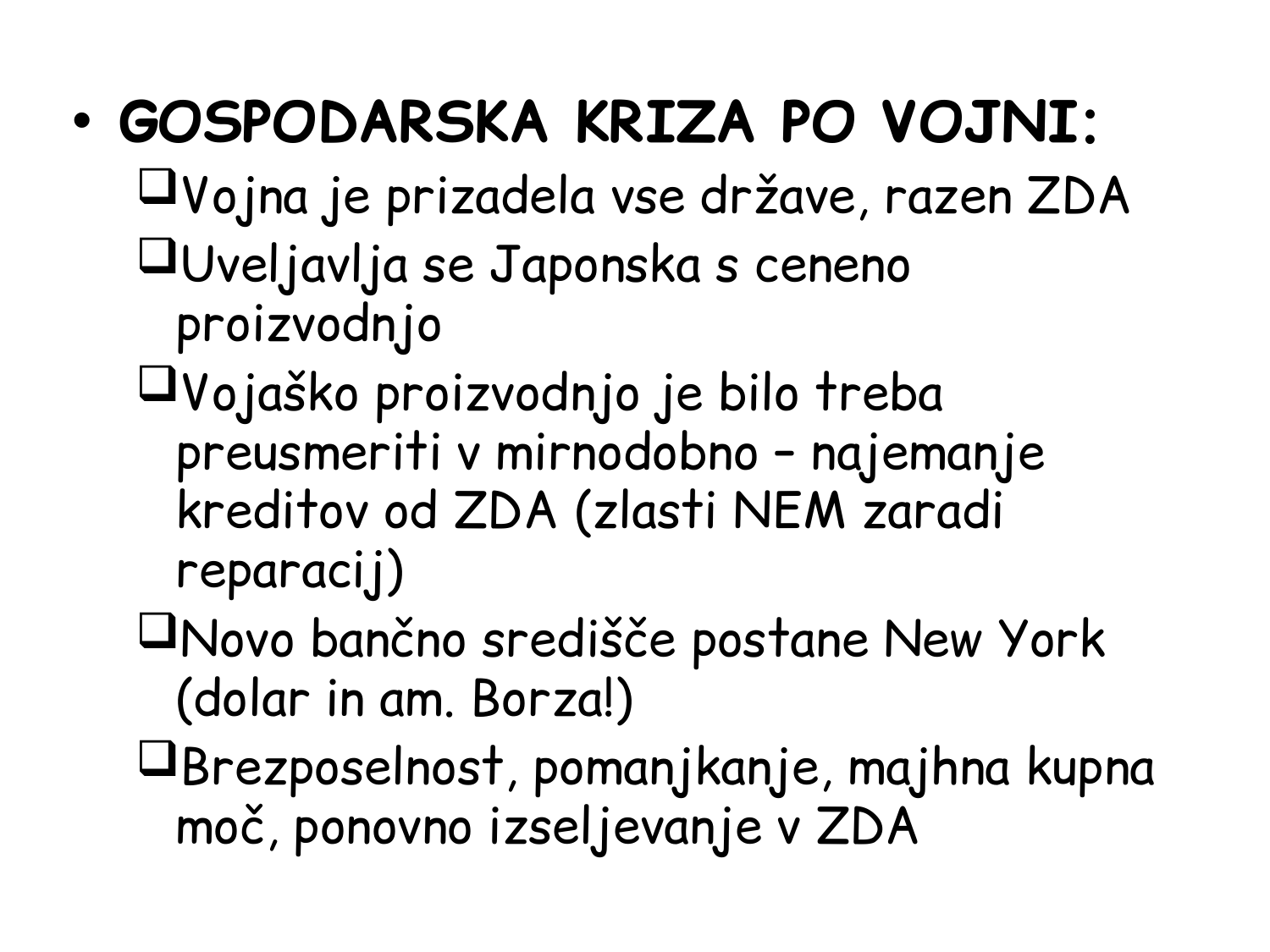

GOSPODARSKA KRIZA PO VOJNI:
Vojna je prizadela vse države, razen ZDA
Uveljavlja se Japonska s ceneno proizvodnjo
Vojaško proizvodnjo je bilo treba preusmeriti v mirnodobno – najemanje kreditov od ZDA (zlasti NEM zaradi reparacij)
Novo bančno središče postane New York (dolar in am. Borza!)
Brezposelnost, pomanjkanje, majhna kupna moč, ponovno izseljevanje v ZDA